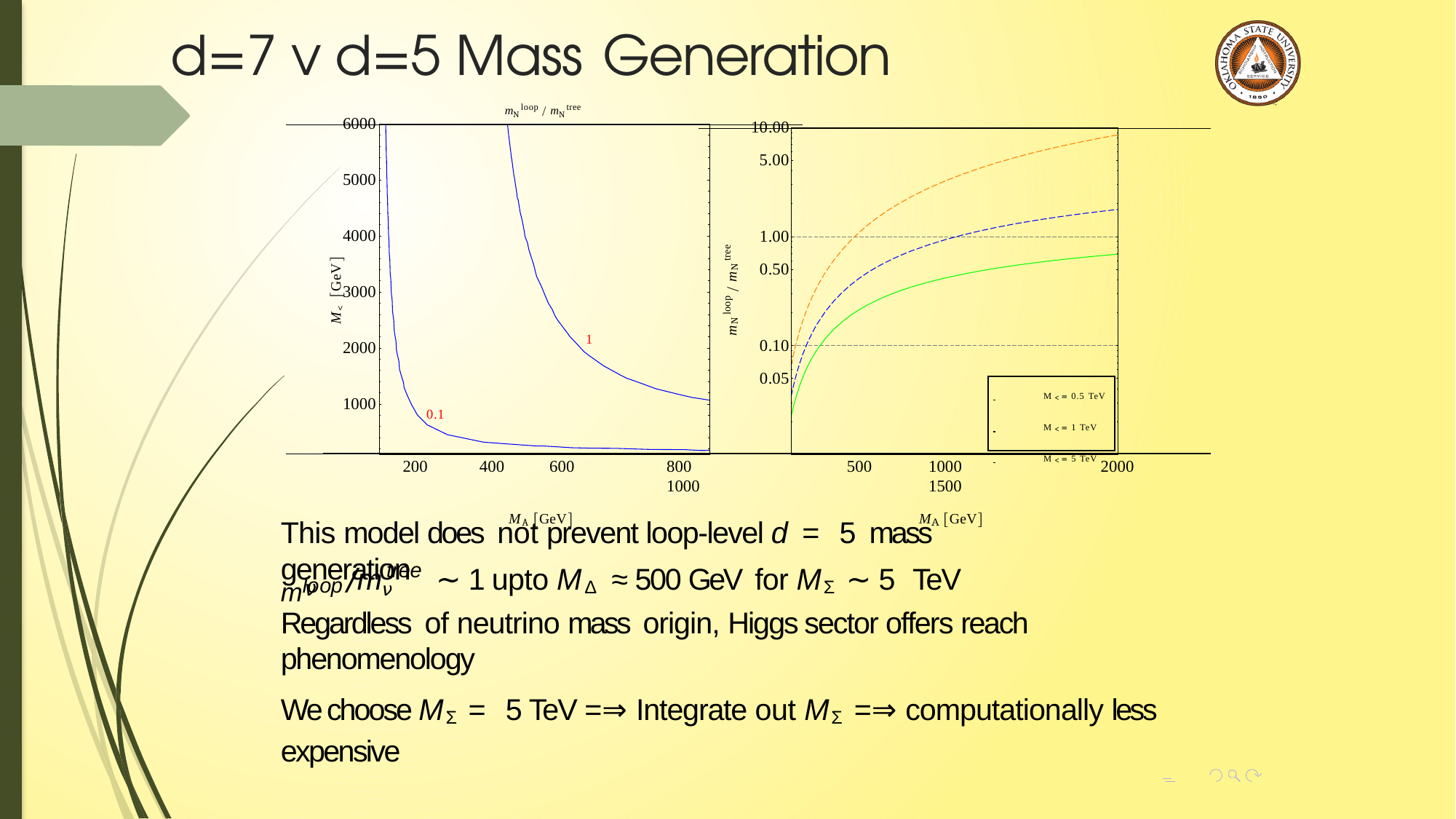

# d=7 v d=5 Mass Generation
mΝ loop / mΝ tree
6000
10.00
5.00

5000

4000
1.00
0.50

mΝ loop / mΝ tree

M<   [GeV]

3000

1

0.1
0.10
0.05

2000

 	  M < = 0.5 TeV

 	  M < = 1 TeV

 	  M < = 5 TeV

1000

2000
200	400
600	800	1000
MA [GeV]
500
1000	1500
MA [GeV]
This model does  not prevent loop-level d  = 5  mass generation

mloop
tree
/mν	∼ 1 upto M∆ ≈ 500 GeV  for MΣ ∼ 5  TeV

ν
Regardless  of neutrino mass  origin, Higgs sector offers reach   phenomenology
We choose MΣ = 5 TeV =⇒ Integrate out MΣ =⇒ computationally less  expensive